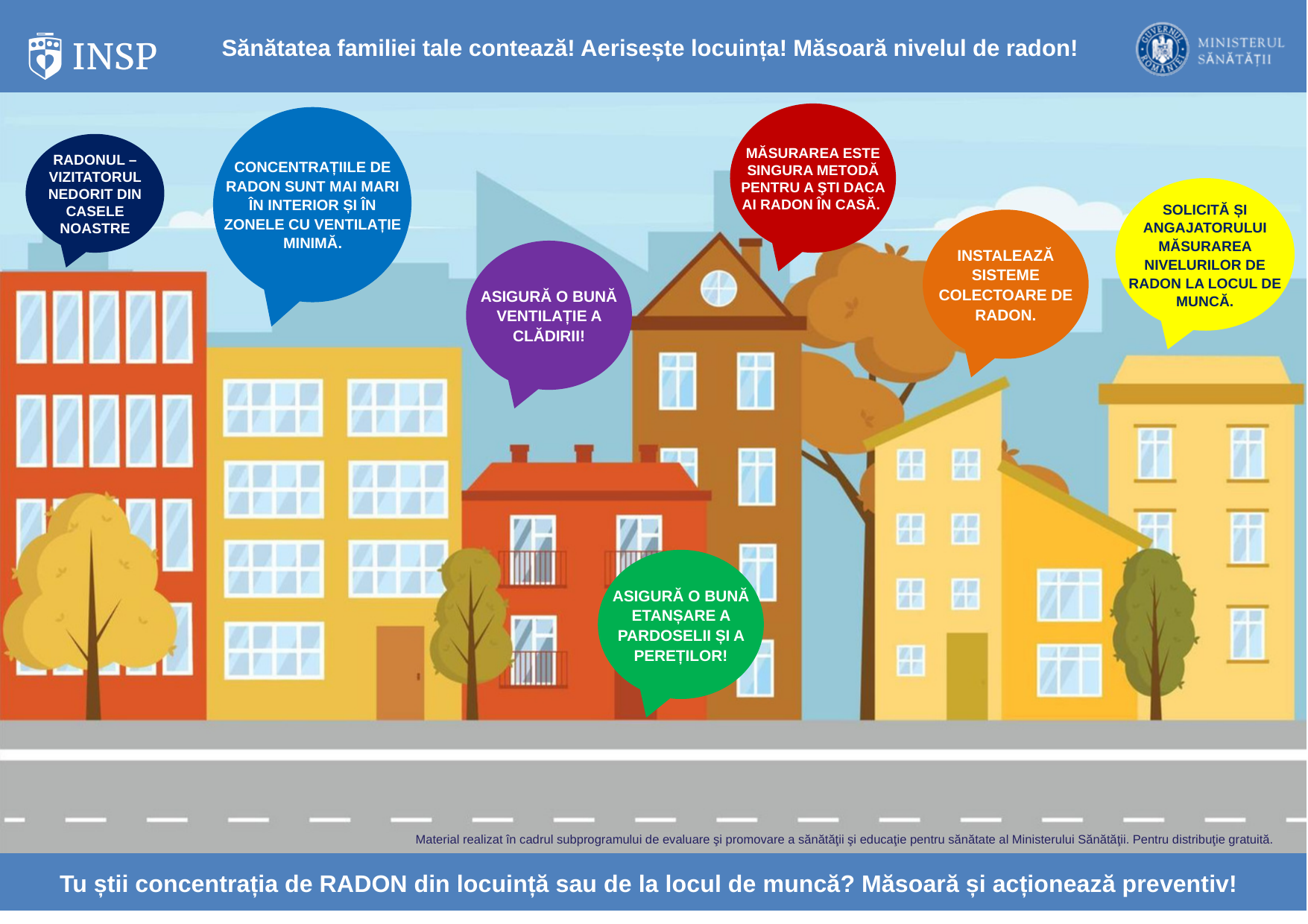

Sănătatea familiei tale contează! Aerisește locuința! Măsoară nivelul de radon!

MĂSURAREA ESTE SINGURA METODĂ PENTRU A ŞTI DACA AI RADON ÎN CASĂ.

CONCENTRAȚIILE DE RADON SUNT MAI MARI ÎN INTERIOR ȘI ÎN ZONELE CU VENTILAȚIE MINIMĂ.

RADONUL – VIZITATORUL NEDORIT DIN CASELE NOASTRE

SOLICITĂ ȘI ANGAJATORULUI MĂSURAREA NIVELURILOR DE RADON LA LOCUL DE MUNCĂ.

INSTALEAZĂ SISTEME COLECTOARE DE RADON.

ASIGURĂ O BUNĂ VENTILAȚIE A CLĂDIRII!

ASIGURĂ O BUNĂ ETANȘARE A PARDOSELII ȘI A PEREȚILOR!

Material realizat în cadrul subprogramului de evaluare şi promovare a sănătăţii şi educaţie pentru sănătate al Ministerului Sănătăţii. Pentru distribuţie gratuită.

Tu știi concentrația de RADON din locuință sau de la locul de muncă? Măsoară și acționează preventiv!